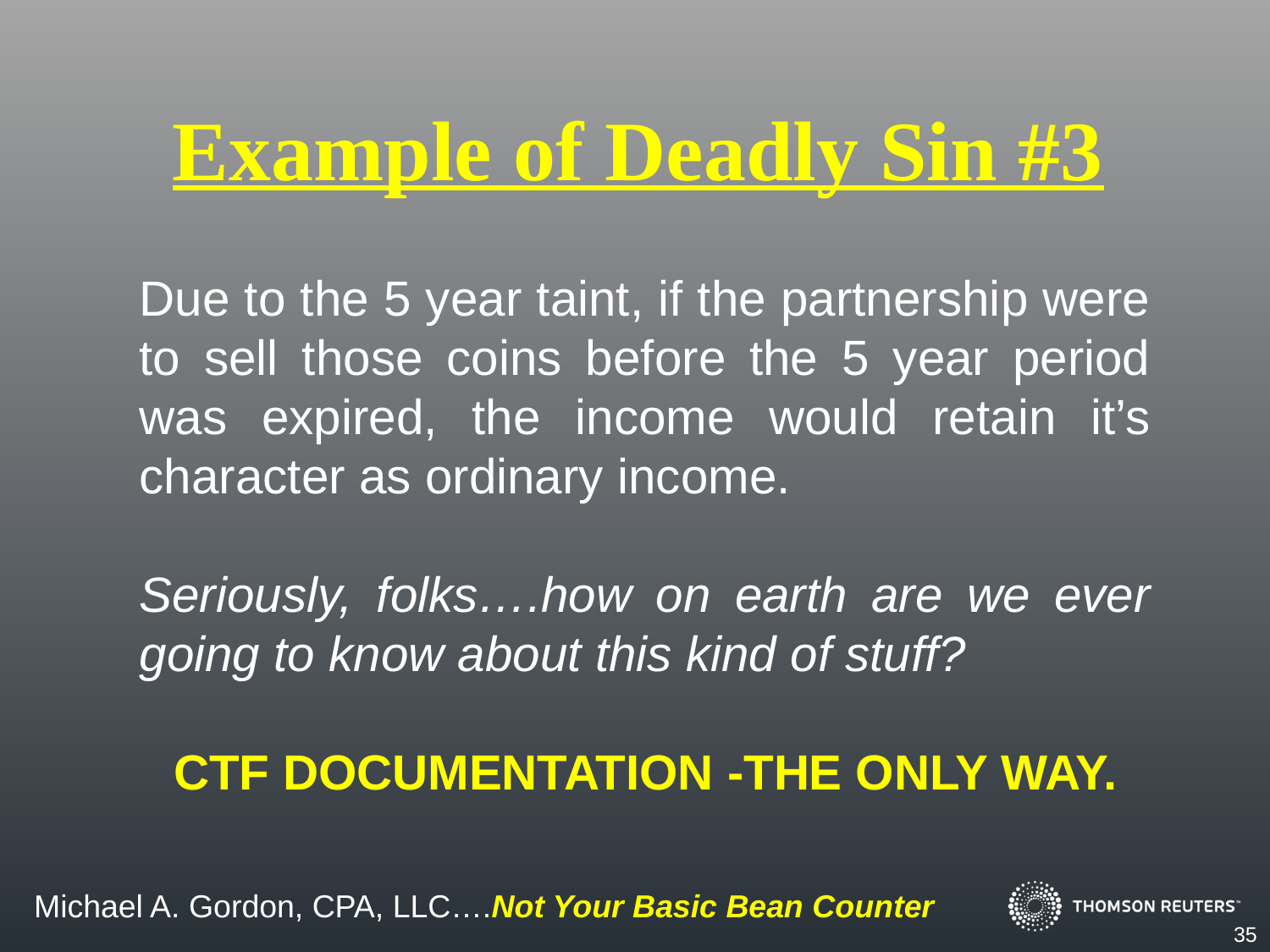

Example of Deadly Sin #3
Due to the 5 year taint, if the partnership were to sell those coins before the 5 year period was expired, the income would retain it’s character as ordinary income.

Seriously, folks….how on earth are we ever going to know about this kind of stuff?

CTF DOCUMENTATION -THE ONLY WAY.
35